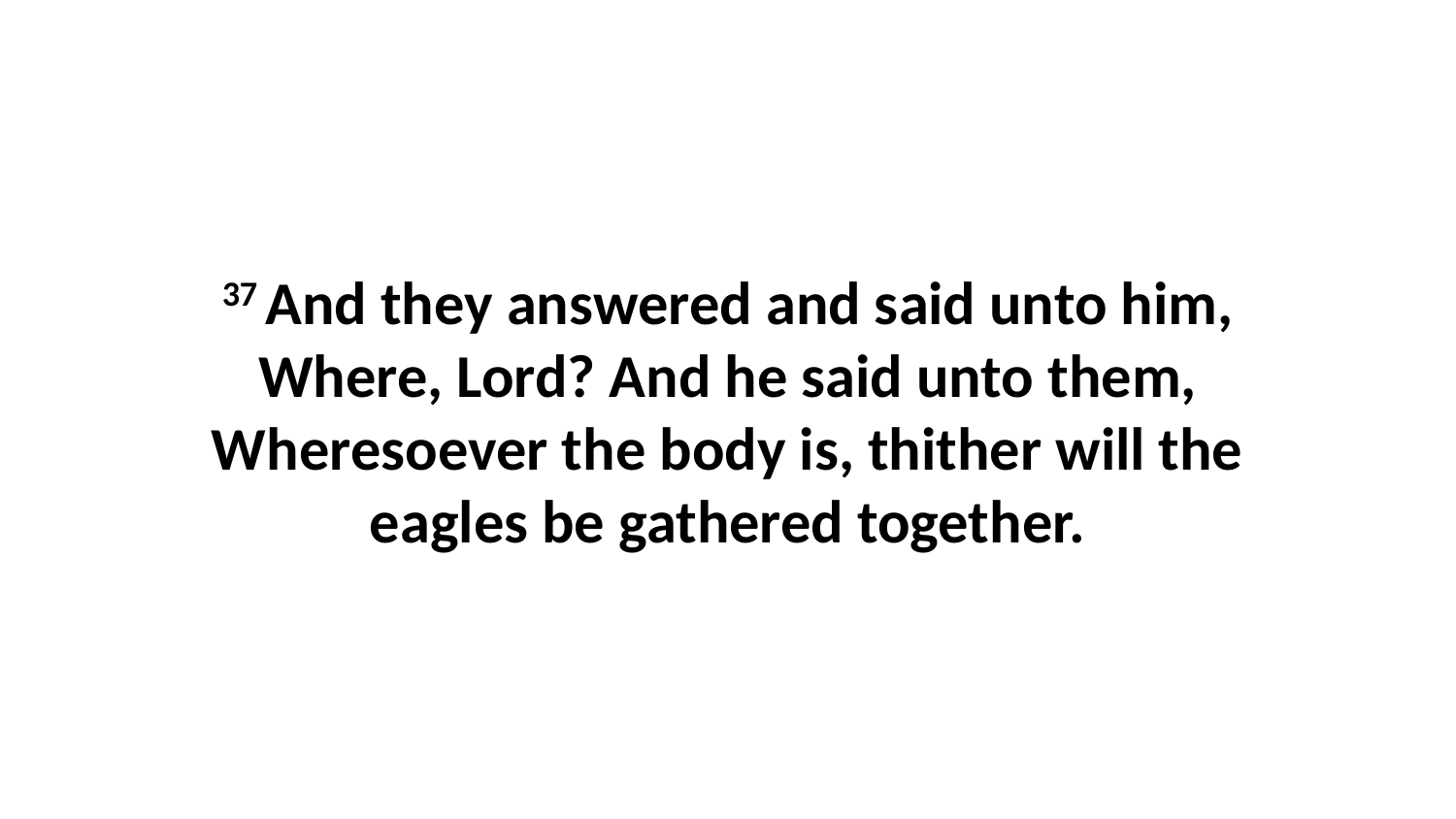

37 And they answered and said unto him, Where, Lord? And he said unto them, Wheresoever the body is, thither will the eagles be gathered together.